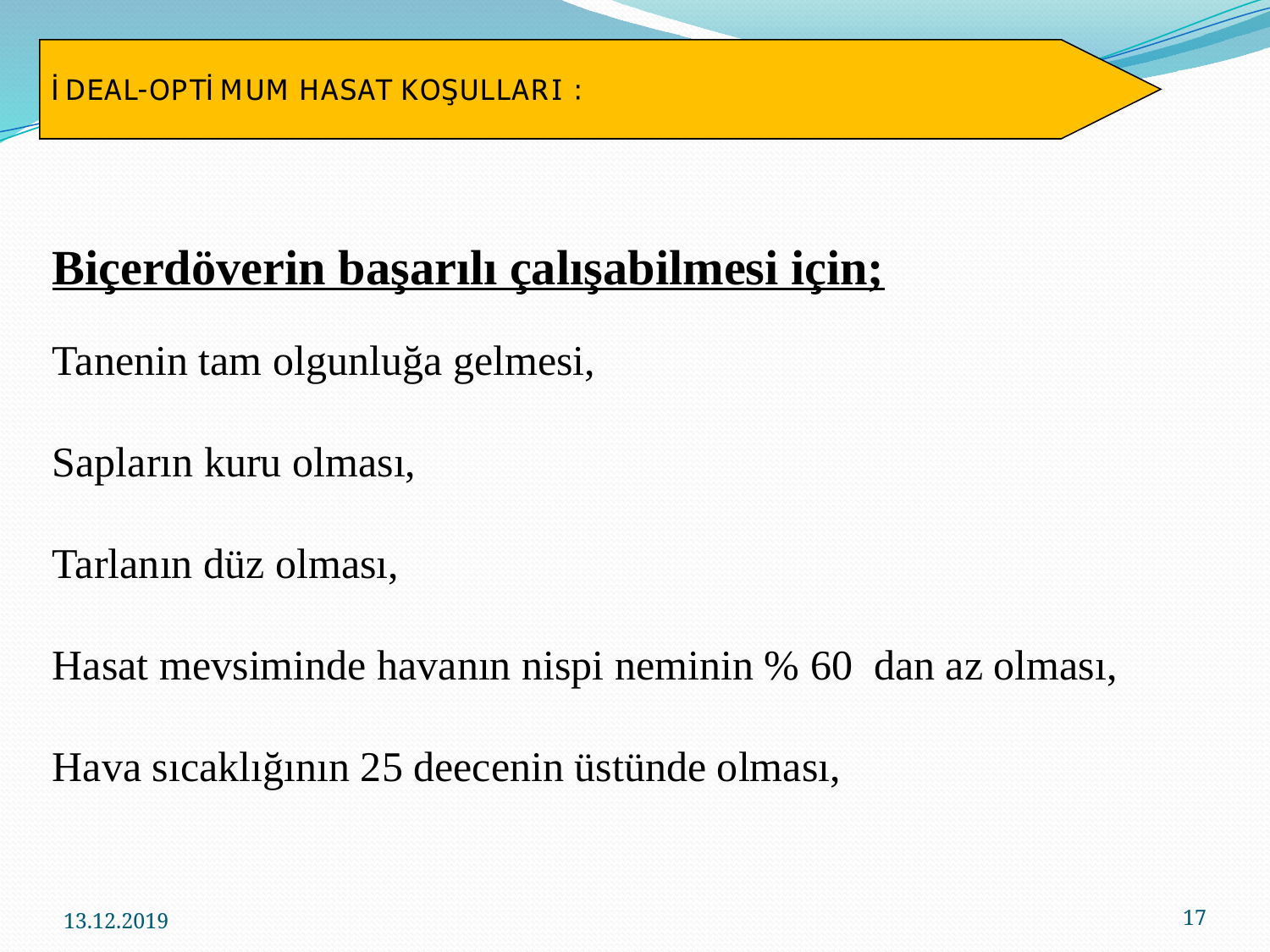

İDEAL-OPTİMUM HASAT KOŞULLARI :
Biçerdöverin başarılı çalışabilmesi için;

Tanenin tam olgunluğa gelmesi,

Sapların kuru olması,

Tarlanın düz olması,

Hasat mevsiminde havanın nispi neminin % 60  dan az olması,

Hava sıcaklığının 25 deecenin üstünde olması,

13.12.2019
17